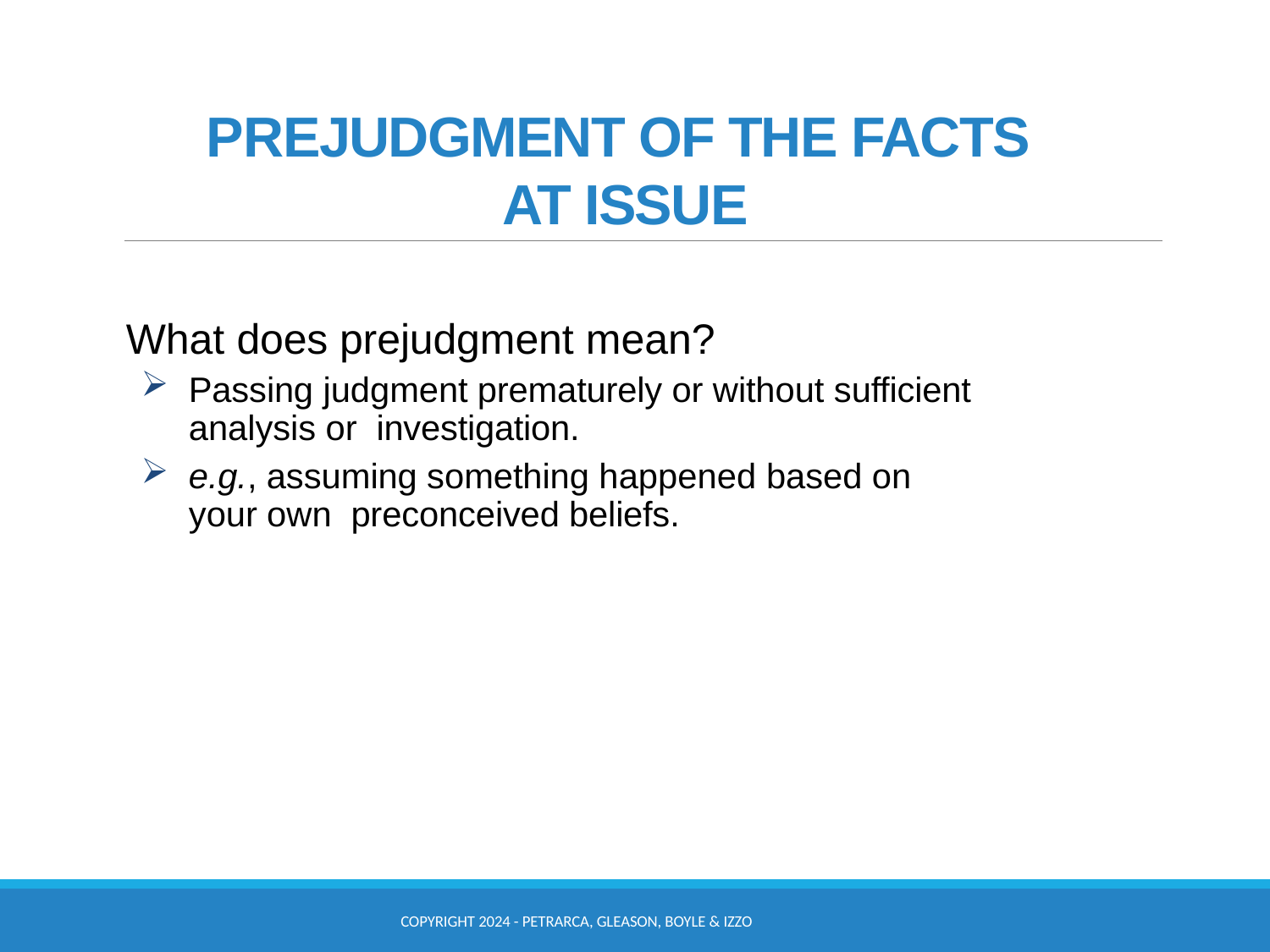

# PREJUDGMENT OF THE FACTS AT ISSUE

What does prejudgment mean?
Passing judgment prematurely or without sufficient analysis or  investigation.
e.g., assuming something happened based on your own  preconceived beliefs.

COPYRIGHT 2024 - PETRARCA, GLEASON, BOYLE & IZZO